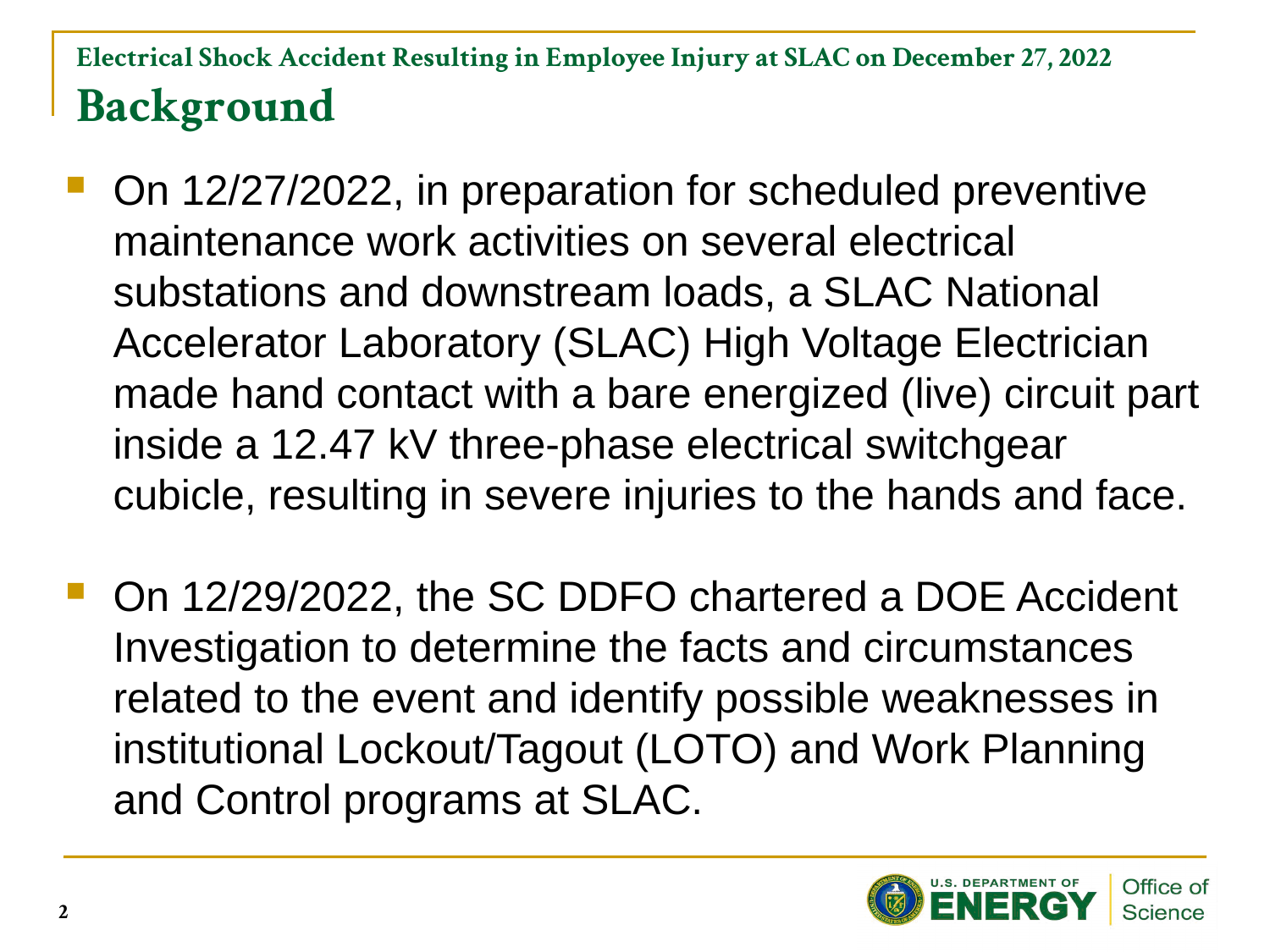

# Electrical Shock Accident Resulting in Employee Injury at SLAC on December 27, 2022 Background
On 12/27/2022, in preparation for scheduled preventive maintenance work activities on several electrical substations and downstream loads, a SLAC National Accelerator Laboratory (SLAC) High Voltage Electrician made hand contact with a bare energized (live) circuit part inside a 12.47 kV three-phase electrical switchgear cubicle, resulting in severe injuries to the hands and face.

On 12/29/2022, the SC DDFO chartered a DOE Accident Investigation to determine the facts and circumstances related to the event and identify possible weaknesses in institutional Lockout/Tagout (LOTO) and Work Planning and Control programs at SLAC.
2